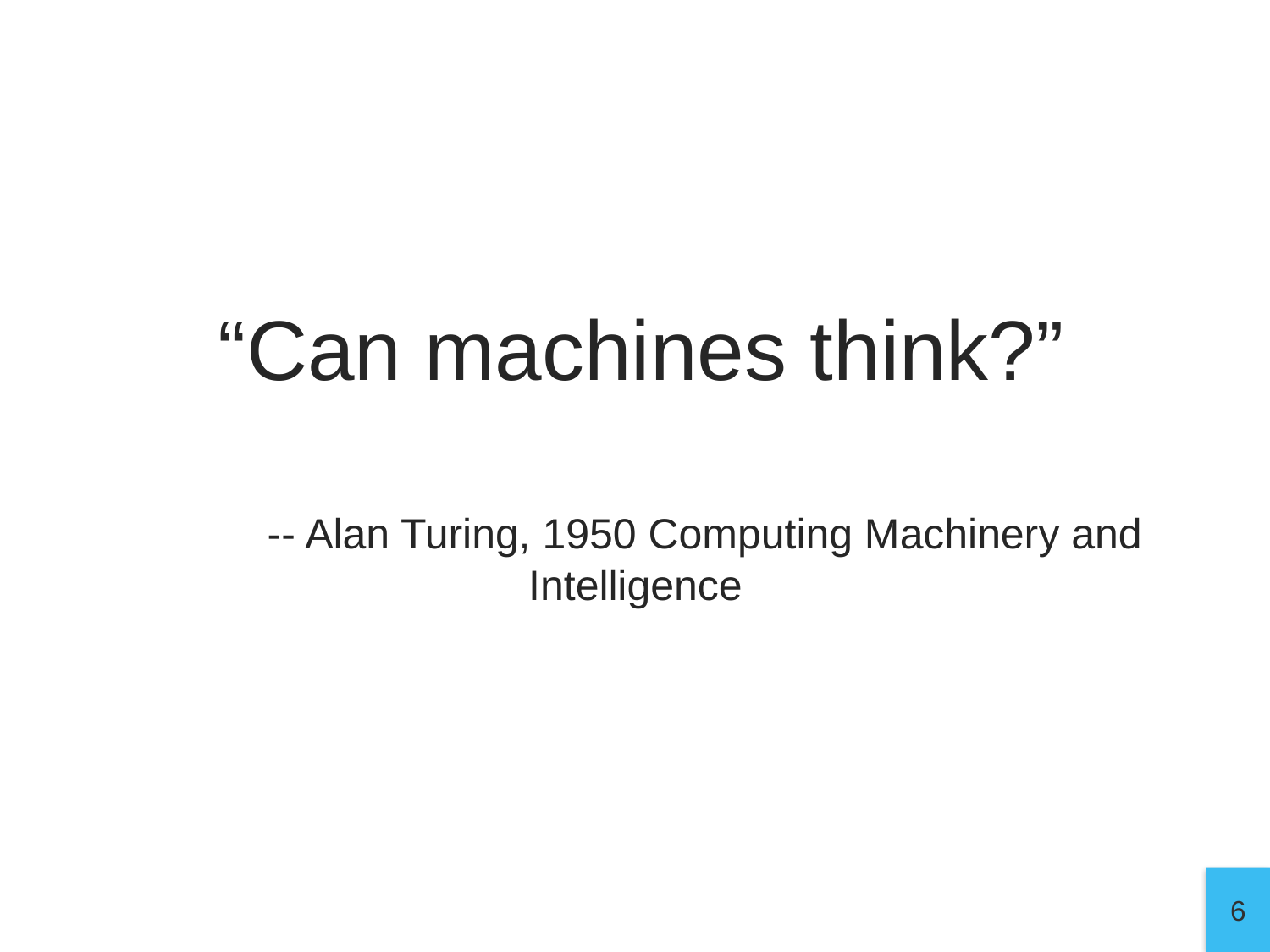

“Can machines think?”

	-- Alan Turing, 1950 Computing Machinery and Intelligence
6